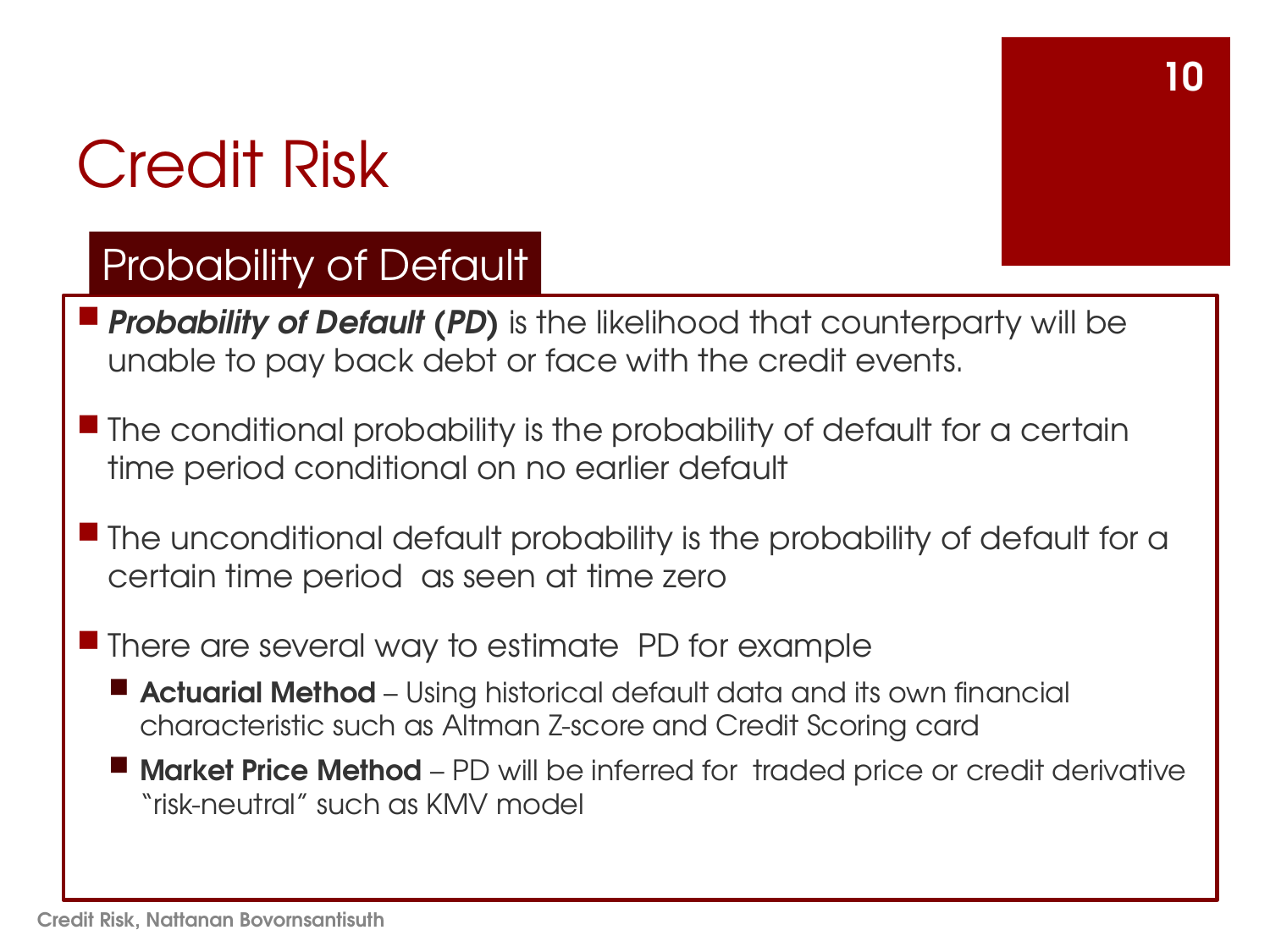

# Credit Risk
10
Probability of Default
Probability of Default (PD) is the likelihood that counterparty will be unable to pay back debt or face with the credit events.
The conditional probability is the probability of default for a certain time period conditional on no earlier default
The unconditional default probability is the probability of default for a certain time period  as seen at time zero
There are several way to estimate  PD for example
Actuarial Method – Using historical default data and its own financial characteristic such as Altman Z-score and Credit Scoring card
Market Price Method – PD will be inferred for  traded price or credit derivative “risk-neutral” such as KMV model

Credit Risk, Nattanan Bovornsantisuth